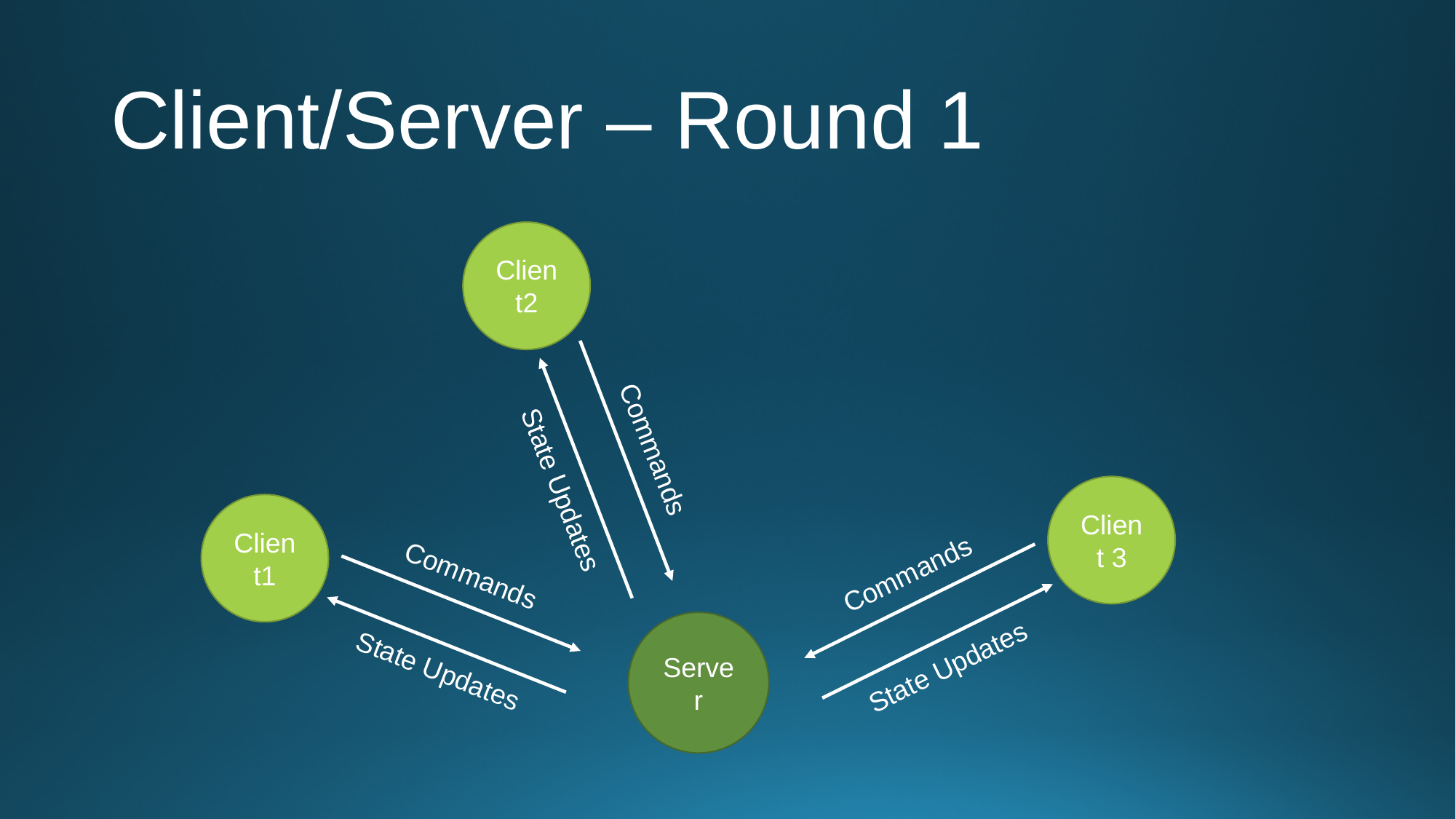

# Client/Server – Round 1
Client2
Commands
State Updates
Client 3
Commands
State Updates
Client1
Commands
State Updates
Server